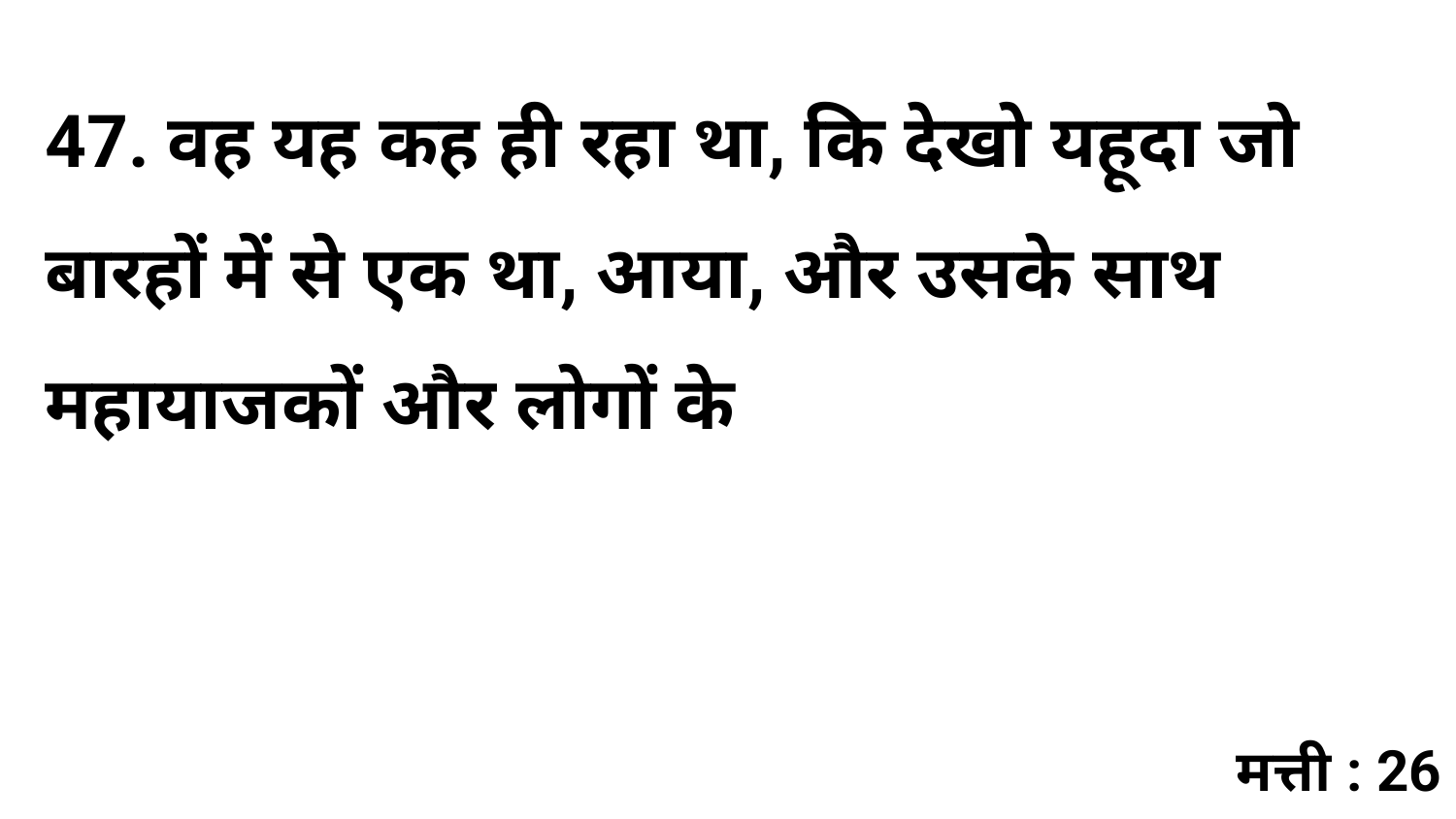

47. वह यह कह ही रहा था, कि देखो यहूदा जो बारहों में से एक था, आया, और उसके साथ महायाजकों और लोगों के
मत्ती : 26